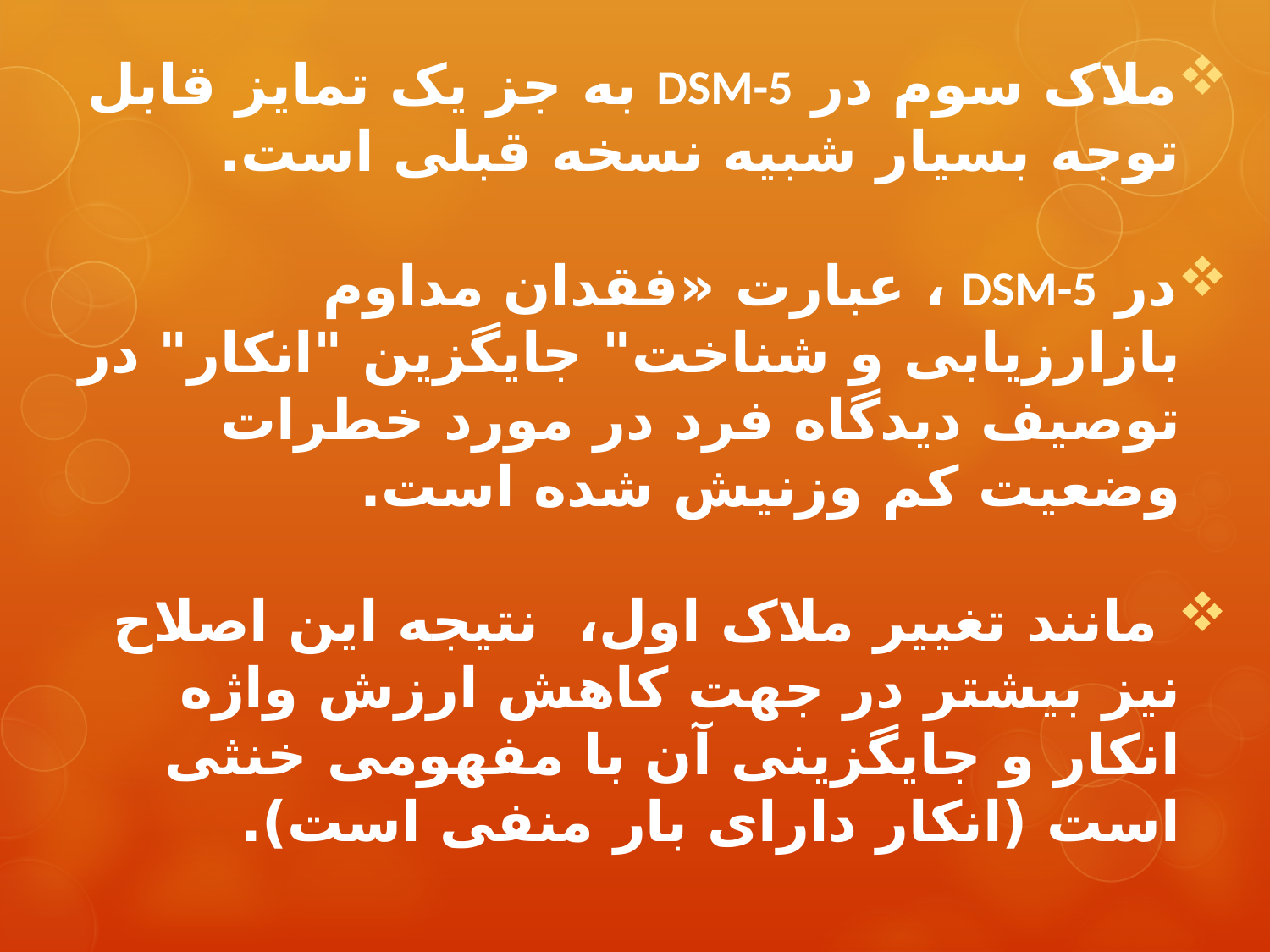

ملاک سوم در DSM-5 به جز یک تمایز قابل توجه بسیار شبیه نسخه قبلی است.

در DSM-5 ، عبارت «فقدان مداوم بازارزیابی و شناخت" جایگزین "انکار" در توصیف دیدگاه فرد در مورد خطرات وضعیت کم وزنیش شده است.

 مانند تغییر ملاک اول،  نتیجه این اصلاح نیز بیشتر در جهت کاهش ارزش واژه انکار و جایگزینی آن با مفهومی خنثی است (انکار دارای بار منفی است).